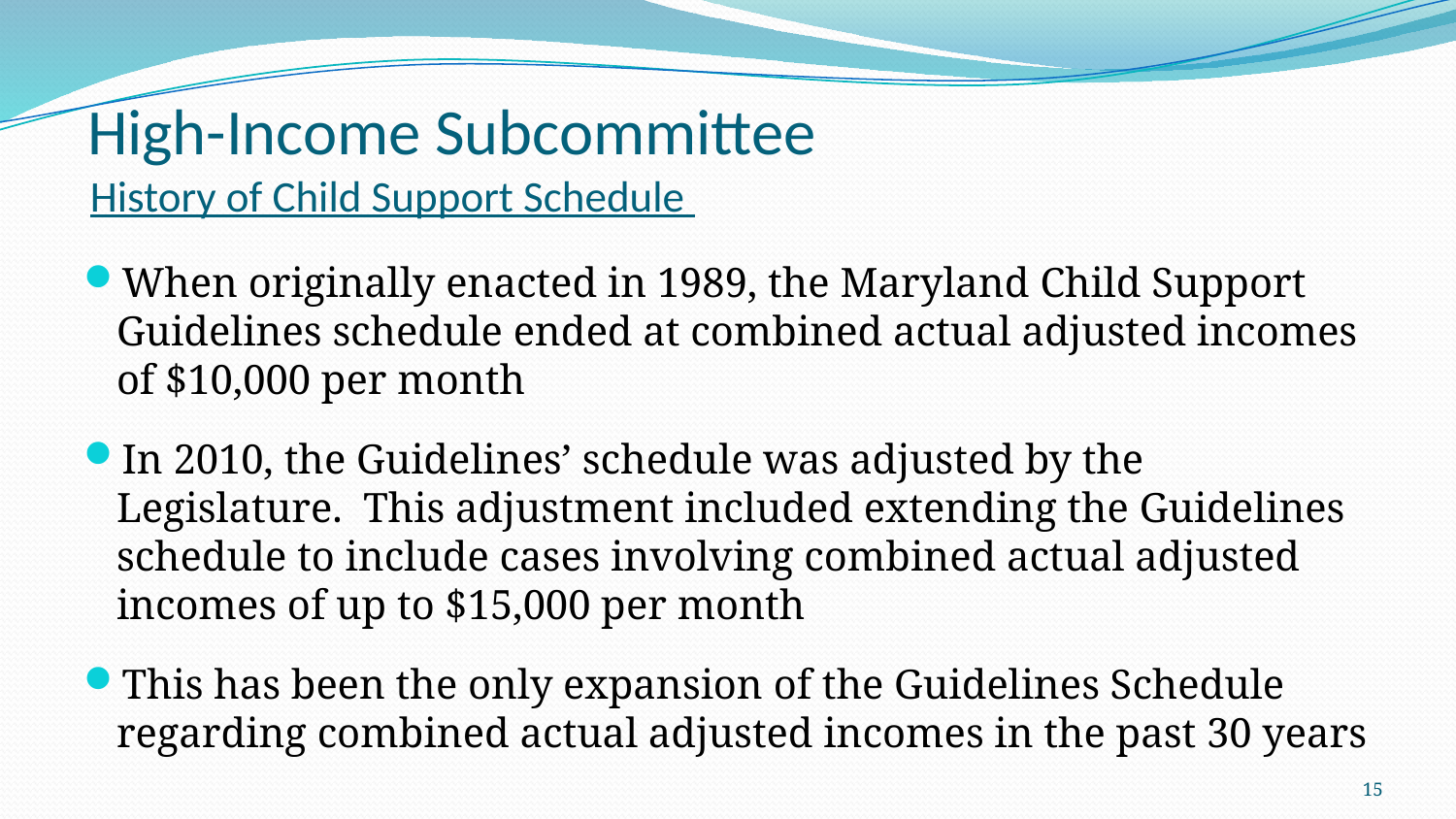

# High-Income Subcommittee History of Child Support Schedule
When originally enacted in 1989, the Maryland Child Support Guidelines schedule ended at combined actual adjusted incomes of $10,000 per month

In 2010, the Guidelines’ schedule was adjusted by the Legislature.  This adjustment included extending the Guidelines schedule to include cases involving combined actual adjusted incomes of up to $15,000 per month

This has been the only expansion of the Guidelines Schedule regarding combined actual adjusted incomes in the past 30 years

15